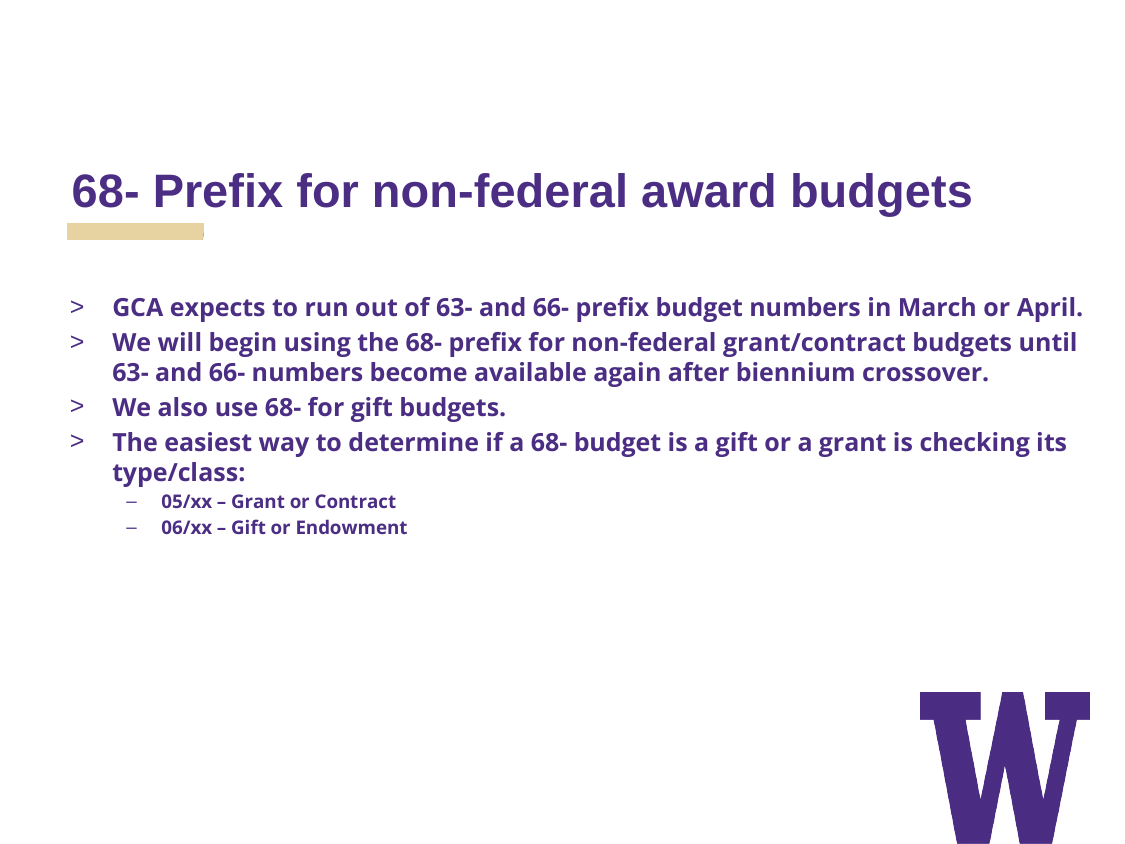

# 68- Prefix for non-federal award budgets
GCA expects to run out of 63- and 66- prefix budget numbers in March or April.
We will begin using the 68- prefix for non-federal grant/contract budgets until 63- and 66- numbers become available again after biennium crossover.
We also use 68- for gift budgets.
The easiest way to determine if a 68- budget is a gift or a grant is checking its type/class:
05/xx – Grant or Contract
06/xx – Gift or Endowment